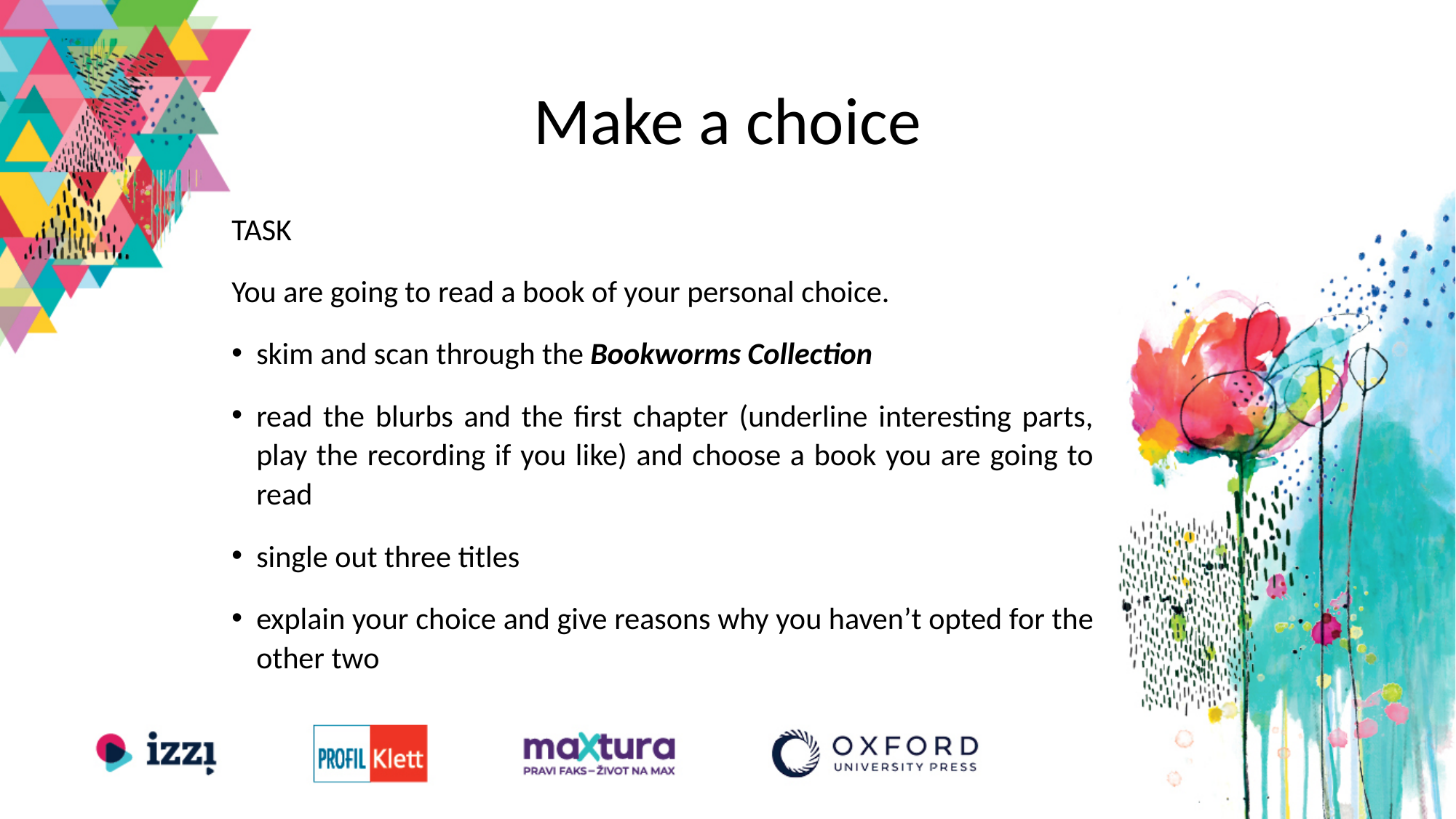

# Make a choice
TASK
You are going to read a book of your personal choice.
skim and scan through the Bookworms Collection
read the blurbs and the first chapter (underline interesting parts, play the recording if you like) and choose a book you are going to read
single out three titles
explain your choice and give reasons why you haven’t opted for the other two